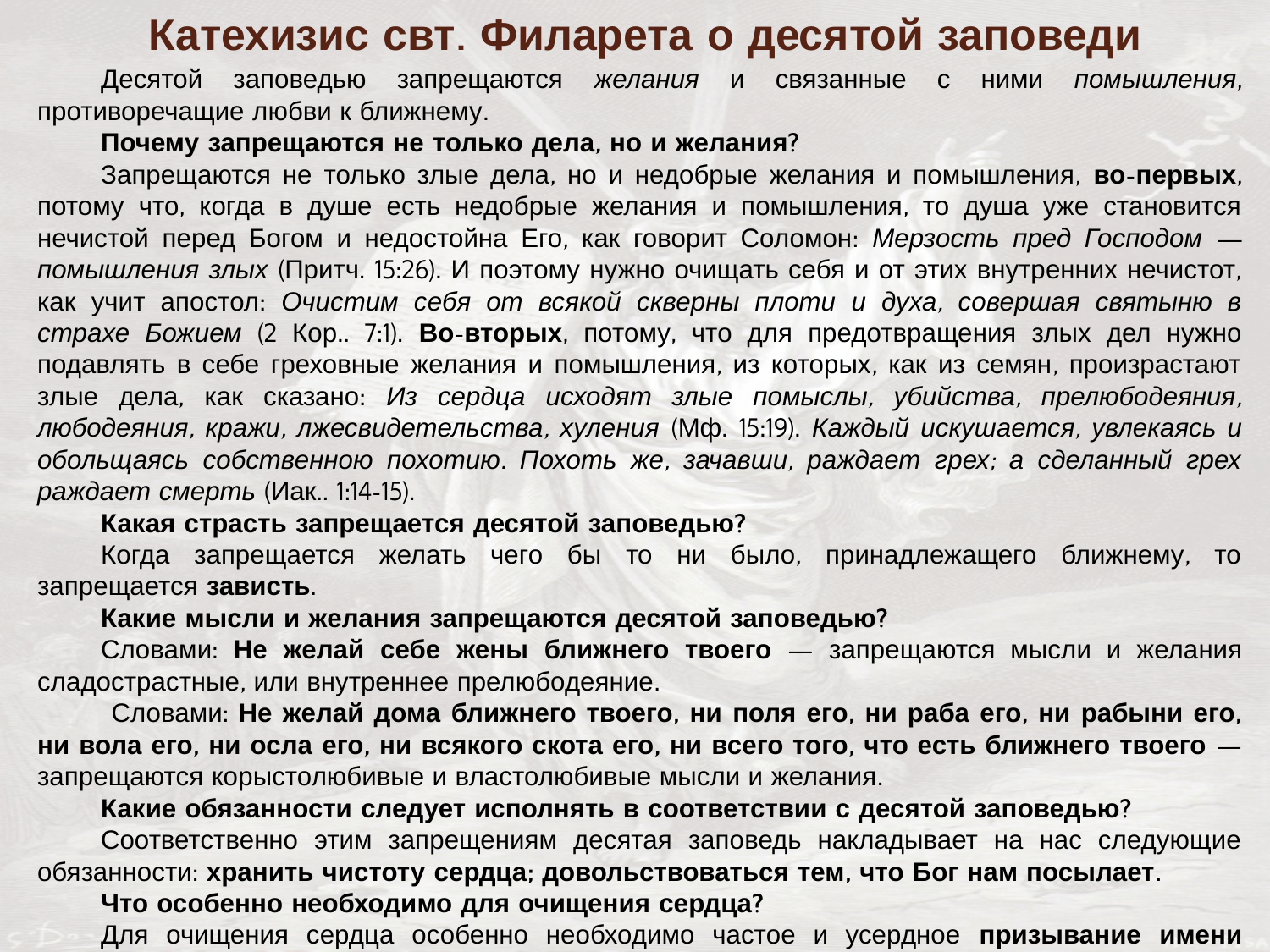

# Катехизис свт. Филарета о десятой заповеди
Десятой заповедью запрещаются желания и связанные с ними помышления, противоречащие любви к ближнему.
Почему запрещаются не только дела, но и желания?
Запрещаются не только злые дела, но и недобрые желания и помышления, во-первых, потому что, когда в душе есть недобрые желания и помышления, то душа уже становится нечистой перед Богом и недостойна Его, как говорит Соломон: Мерзость пред Господом — помышления злых (Притч. 15:26). И поэтому нужно очищать себя и от этих внутренних нечистот, как учит апостол: Очистим себя от всякой скверны плоти и духа, совершая святыню в страхе Божием (2 Кор.. 7:1). Во-вторых, потому, что для предотвращения злых дел нужно подавлять в себе греховные желания и помышления, из которых, как из семян, произрастают злые дела, как сказано: Из сердца исходят злые помыслы, убийства, прелюбодеяния, любодеяния, кражи, лжесвидетельства, хуления (Мф. 15:19). Каждый искушается, увлекаясь и обольщаясь собственною похотию. Похоть же, зачавши, раждает грех; а сделанный грех раждает смерть (Иак.. 1:14-15).
Какая страсть запрещается десятой заповедью?
Когда запрещается желать чего бы то ни было, принадлежащего ближнему, то запрещается зависть.
Какие мысли и желания запрещаются десятой заповедью?
Словами: Не желай себе жены ближнего твоего — запрещаются мысли и желания сладострастные, или внутреннее прелюбодеяние.
 Словами: Не желай дома ближнего твоего, ни поля его, ни раба его, ни рабыни его, ни вола его, ни осла его, ни всякого скота его, ни всего того, что есть ближнего твоего — запрещаются корыстолюбивые и властолюбивые мысли и желания.
Какие обязанности следует исполнять в соответствии с десятой заповедью?
Соответственно этим запрещениям десятая заповедь накладывает на нас следующие обязанности: хранить чистоту сердца; довольствоваться тем, что Бог нам посылает.
Что особенно необходимо для очищения сердца?
Для очищения сердца особенно необходимо частое и усердное призывание имени Господа нашего Иисуса Христа.